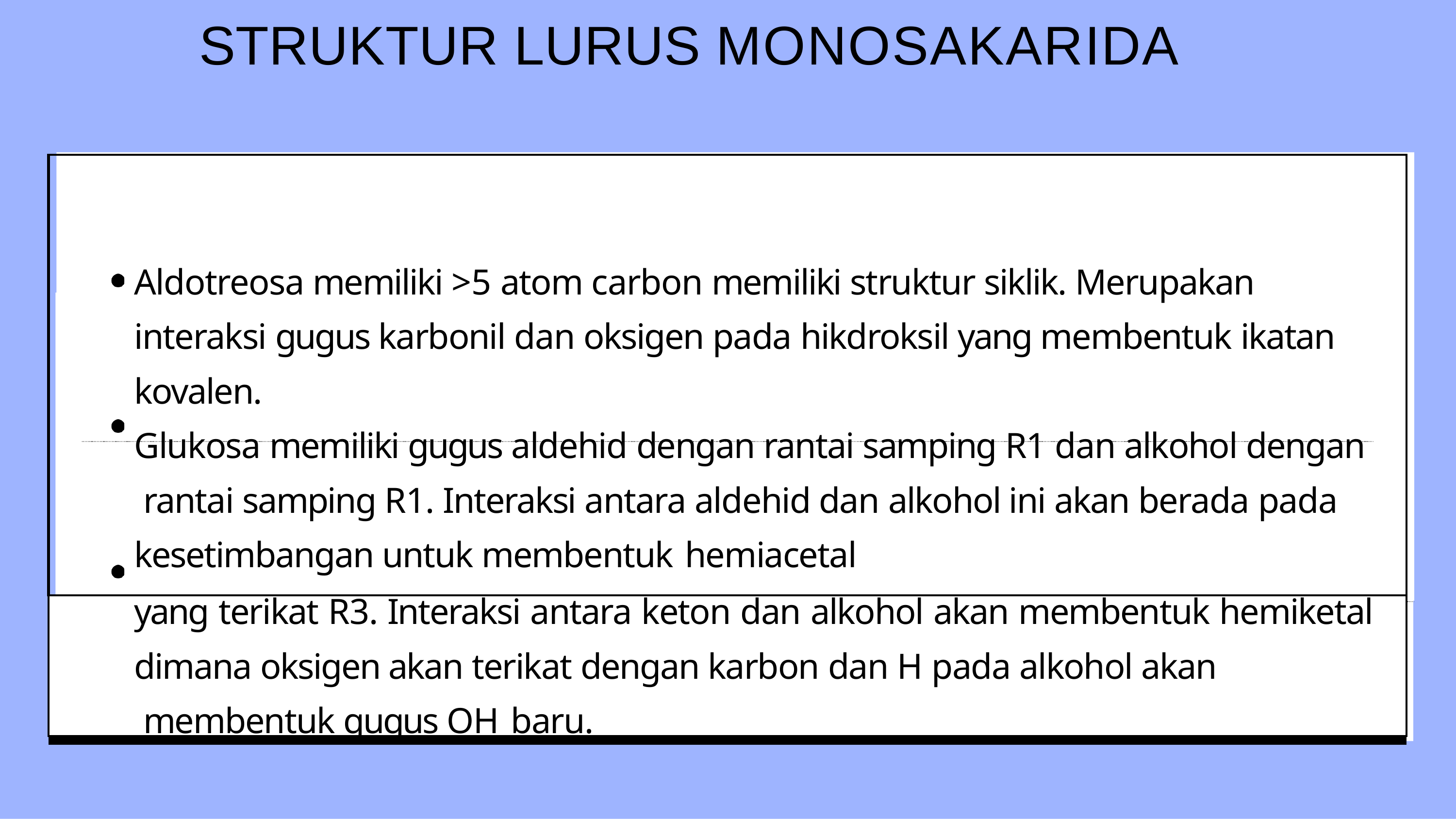

# STRUKTUR LURUS MONOSAKARIDA

| Aldotreosa memiliki >5 atom carbon memiliki struktur siklik. Merupakan interaksi gugus karbonil dan oksigen pada hikdroksil yang membentuk ikatan kovalen. Glukosa memiliki gugus aldehid dengan rantai samping R1 dan alkohol dengan rantai samping R1. Interaksi antara aldehid dan alkohol ini akan berada pada kesetimbangan untuk membentuk hemiacetal Prinsip siklisasi fruktosa terdapat gugus keton terikat R1 dan R2 dan alkohol |
| --- |
| yang terikat R3. Interaksi antara keton dan alkohol akan membentuk hemiketal dimana oksigen akan terikat dengan karbon dan H pada alkohol akan membentuk gugus OH baru. |
|  |